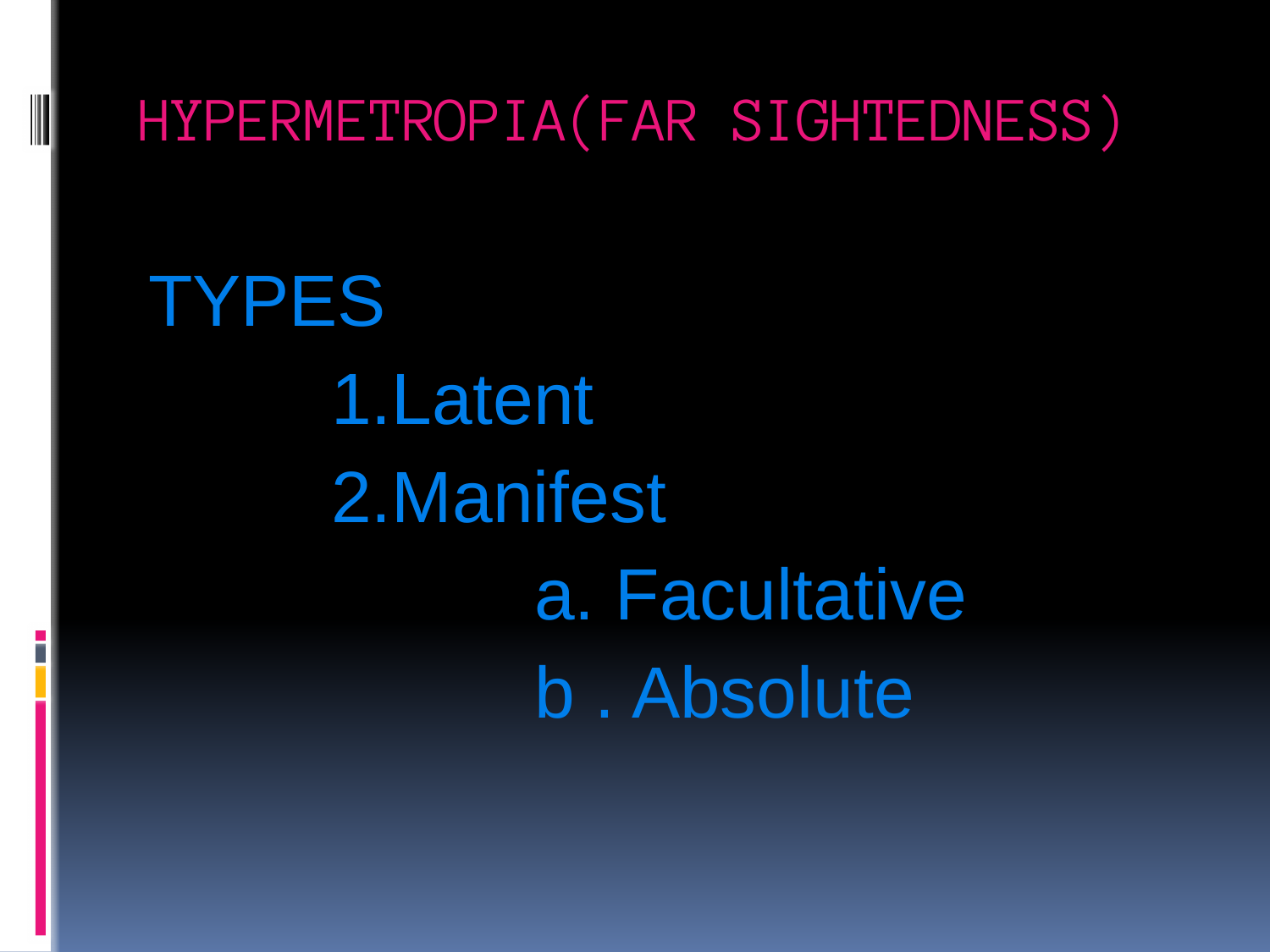

# HYPERMETROPIA(FAR SIGHTEDNESS)
TYPES
         1.Latent
         2.Manifest
                   a. Facultative
                   b . Absolute